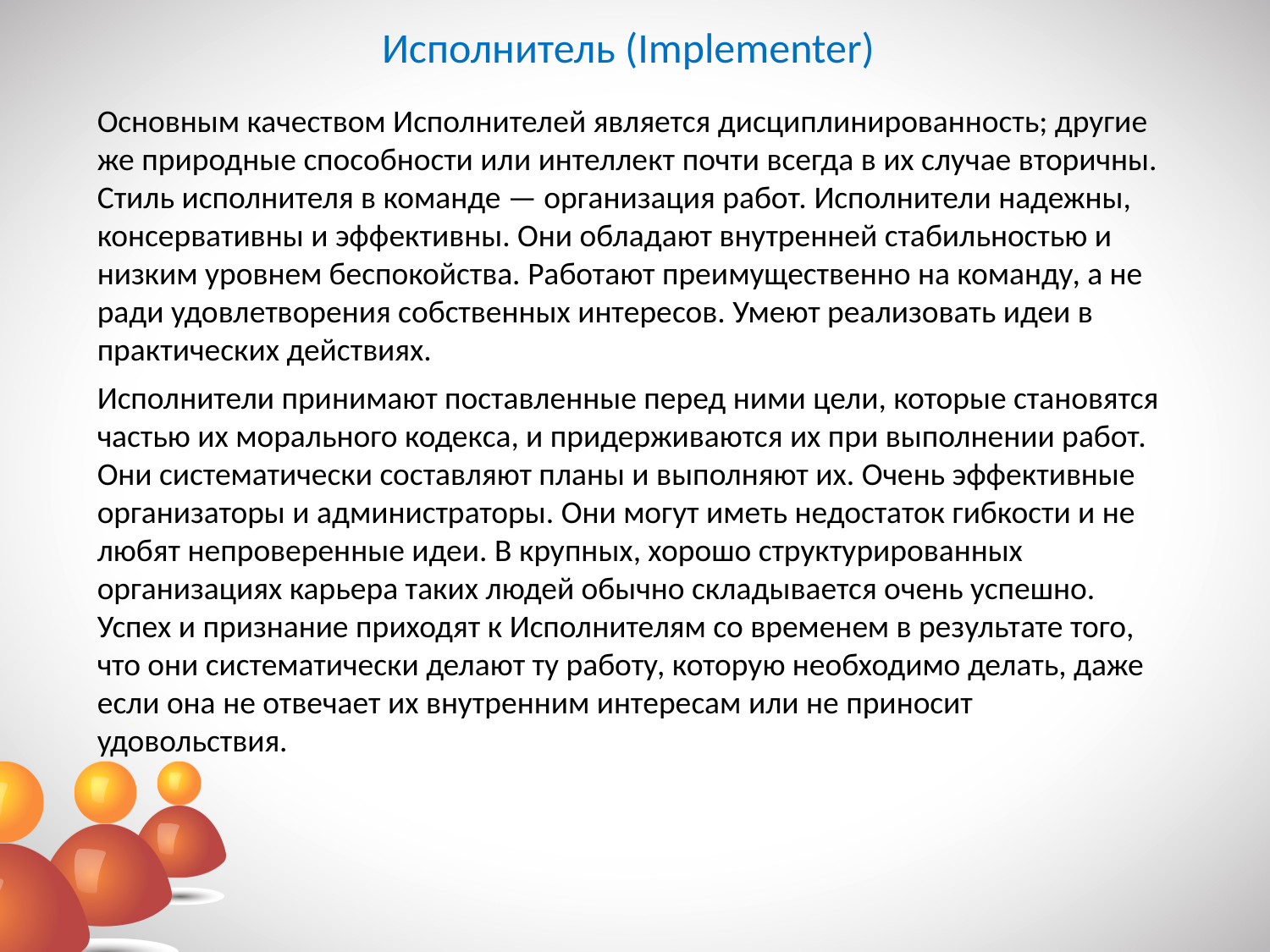

# Исполнитель (Implementer)
Основным качеством Исполнителей является дисциплинированность; другие же природные способности или интеллект почти всегда в их случае вторичны. Стиль исполнителя в команде — организация работ. Исполнители надежны, консервативны и эффективны. Они обладают внутренней стабильностью и низким уровнем беспокойства. Работают преимущественно на команду, а не ради удовлетворения собственных интересов. Умеют реализовать идеи в практических действиях.
Исполнители принимают поставленные перед ними цели, которые становятся частью их морального кодекса, и придерживаются их при выполнении работ. Они систематически составляют планы и выполняют их. Очень эффективные организаторы и администраторы. Они могут иметь недостаток гибкости и не любят непроверенные идеи. В крупных, хорошо структурированных организациях карьера таких людей обычно складывается очень успешно. Успех и признание приходят к Исполнителям со временем в результате того, что они систематически делают ту работу, которую необходимо делать, даже если она не отвечает их внутренним интересам или не приносит удовольствия.